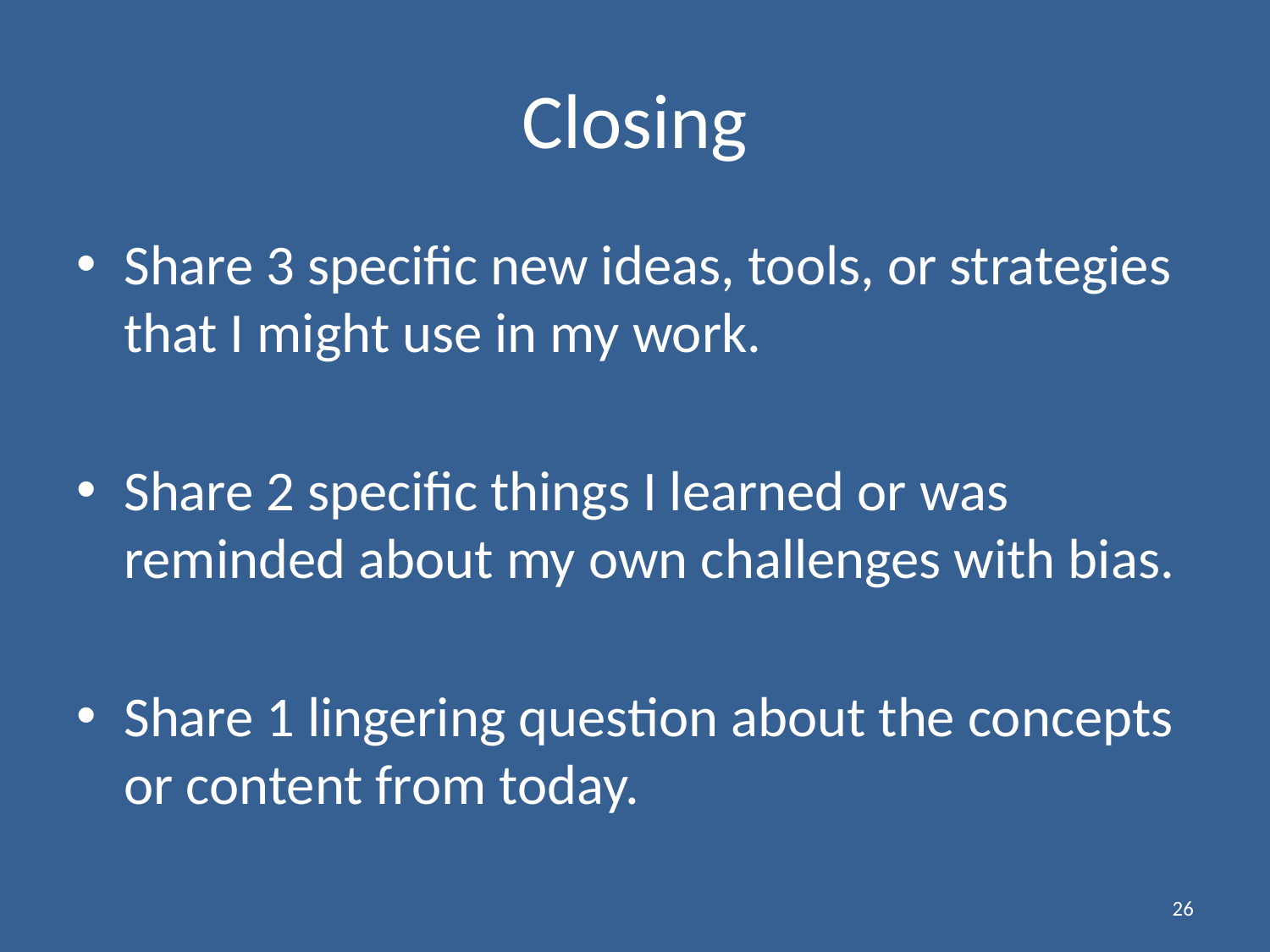

# Closing
Share 3 specific new ideas, tools, or strategies that I might use in my work.

Share 2 specific things I learned or was reminded about my own challenges with bias.

Share 1 lingering question about the concepts or content from today.
26